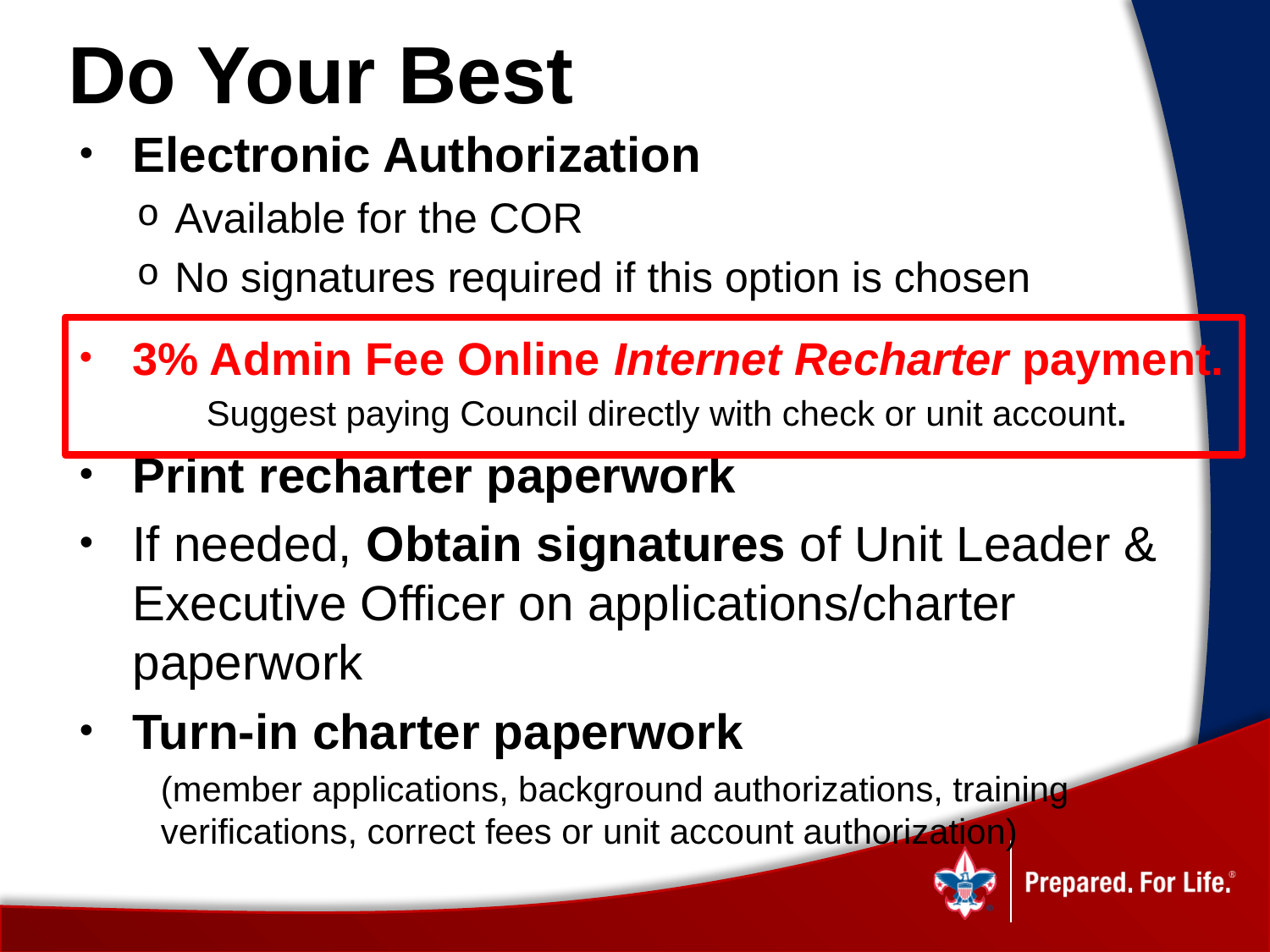

# Do Your Best
Electronic Authorization
Available for the COR
No signatures required if this option is chosen

3% Admin Fee Online Internet Recharter payment.
	Suggest paying Council directly with check or unit account.
Print recharter paperwork
If needed, Obtain signatures of Unit Leader & Executive Officer on applications/charter paperwork
Turn-in charter paperwork
(member applications, background authorizations, training verifications, correct fees or unit account authorization)